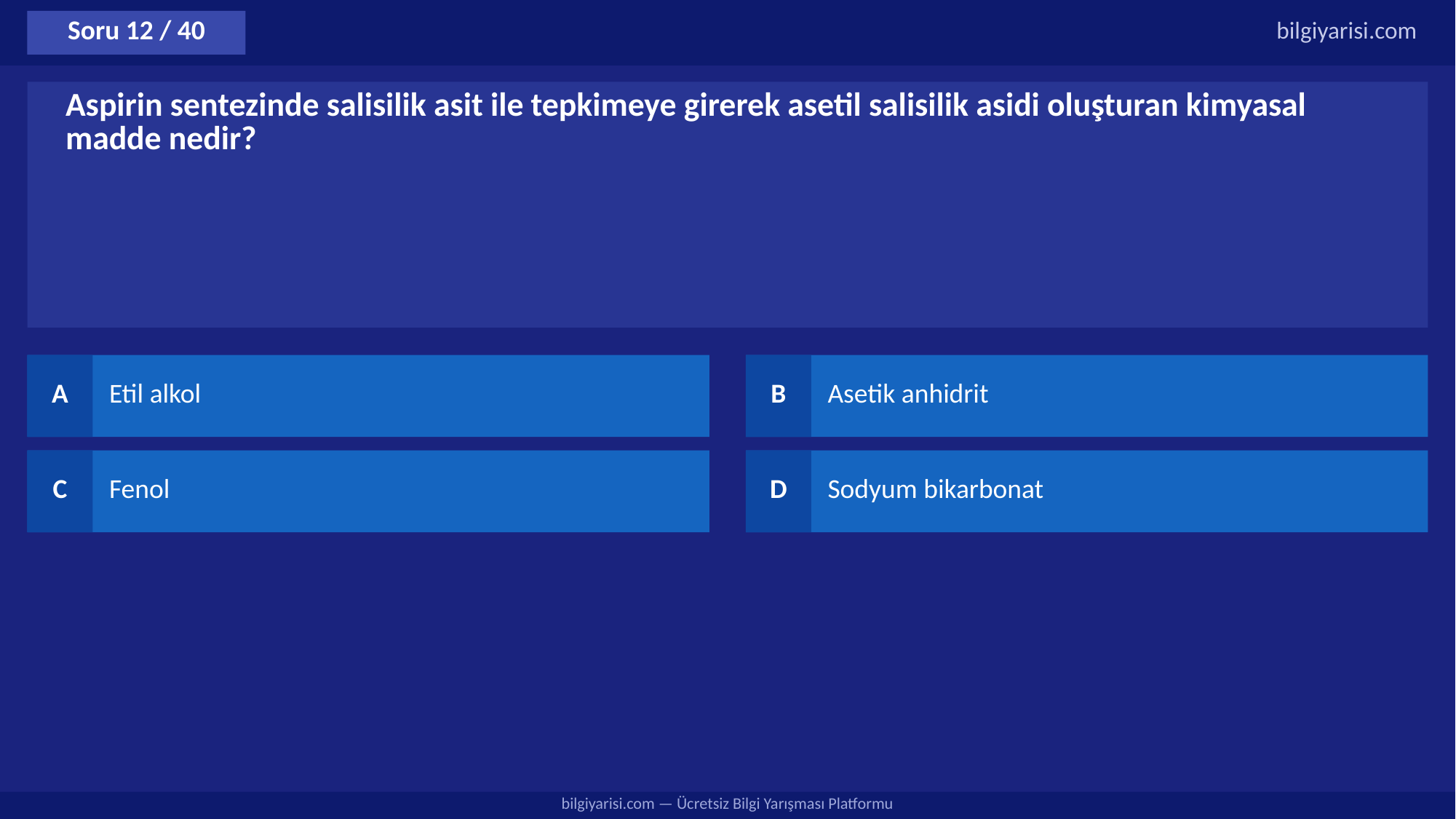

Soru 12 / 40
bilgiyarisi.com

Aspirin sentezinde salisilik asit ile tepkimeye girerek asetil salisilik asidi oluşturan kimyasal madde nedir?

A
Etil alkol

B
Asetik anhidrit

C
Fenol

D
Sodyum bikarbonat
bilgiyarisi.com — Ücretsiz Bilgi Yarışması Platformu